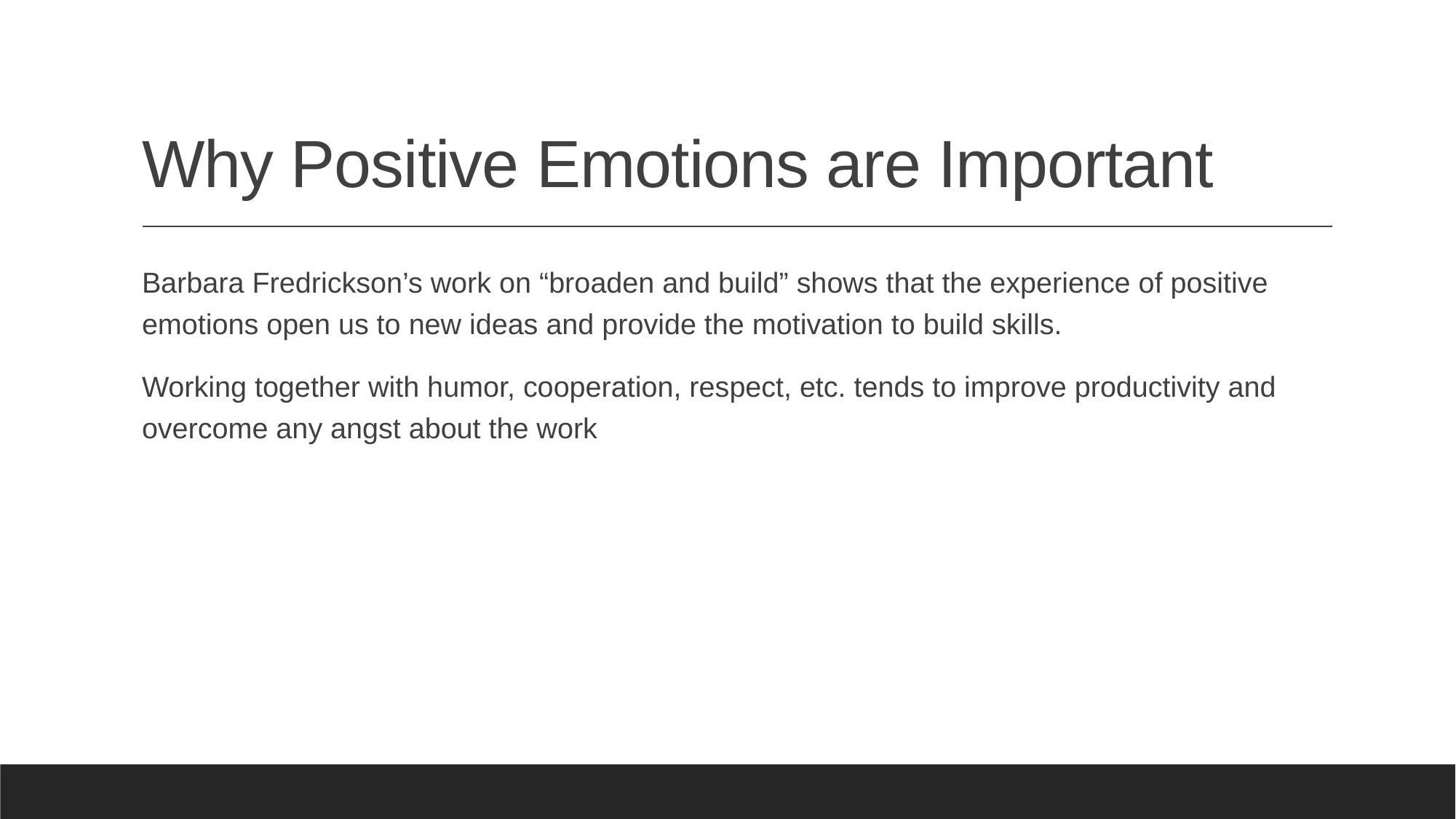

# Why Positive Emotions are Important
Barbara Fredrickson’s work on “broaden and build” shows that the experience of positive emotions open us to new ideas and provide the motivation to build skills.
Working together with humor, cooperation, respect, etc. tends to improve productivity and overcome any angst about the work